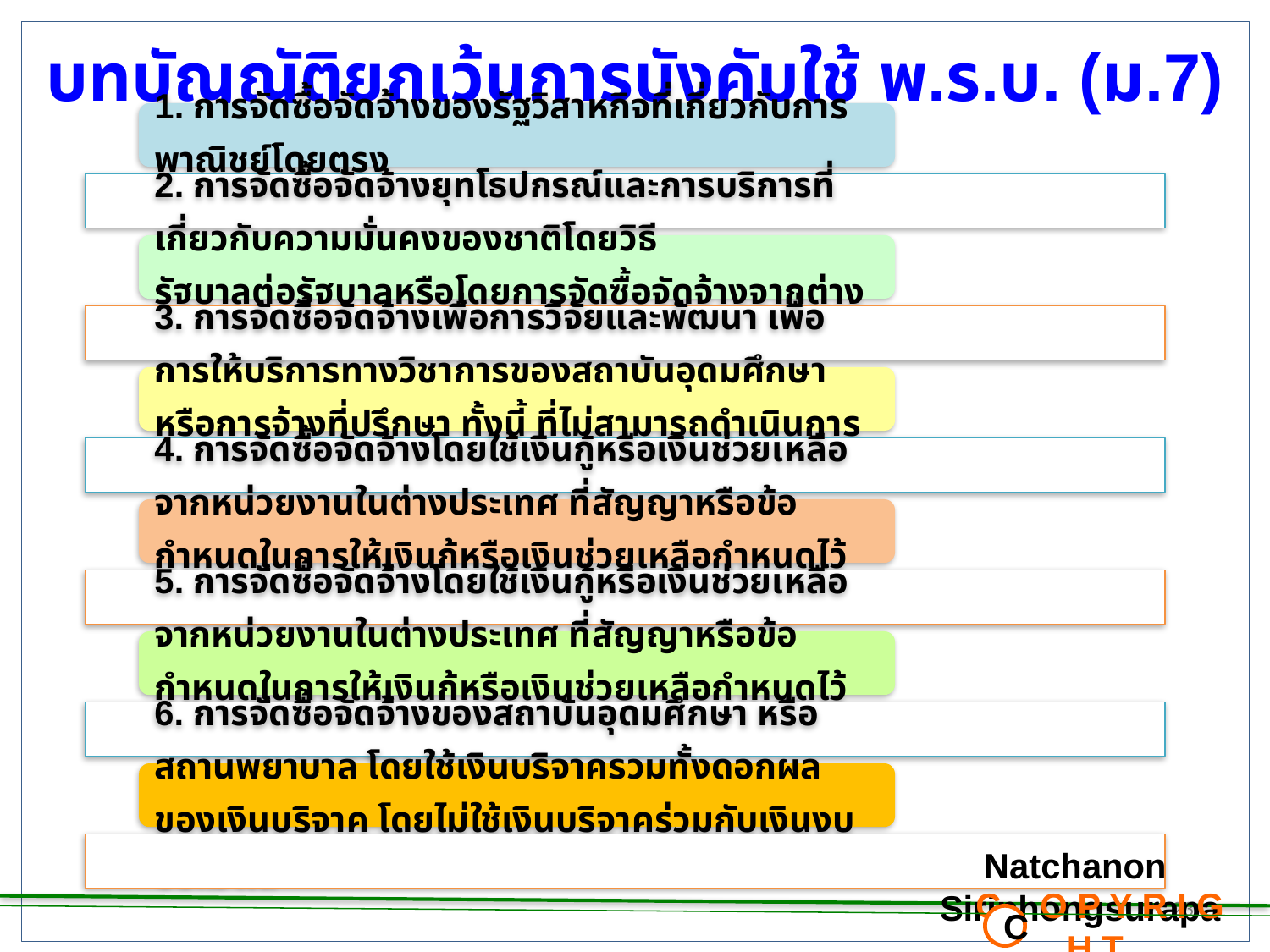

บทบัญญัติยกเว้นการบังคับใช้ พ.ร.บ. (ม.7)

Natchanon  Siriphongsurapa
 C    O P Y R I G H T
C
23